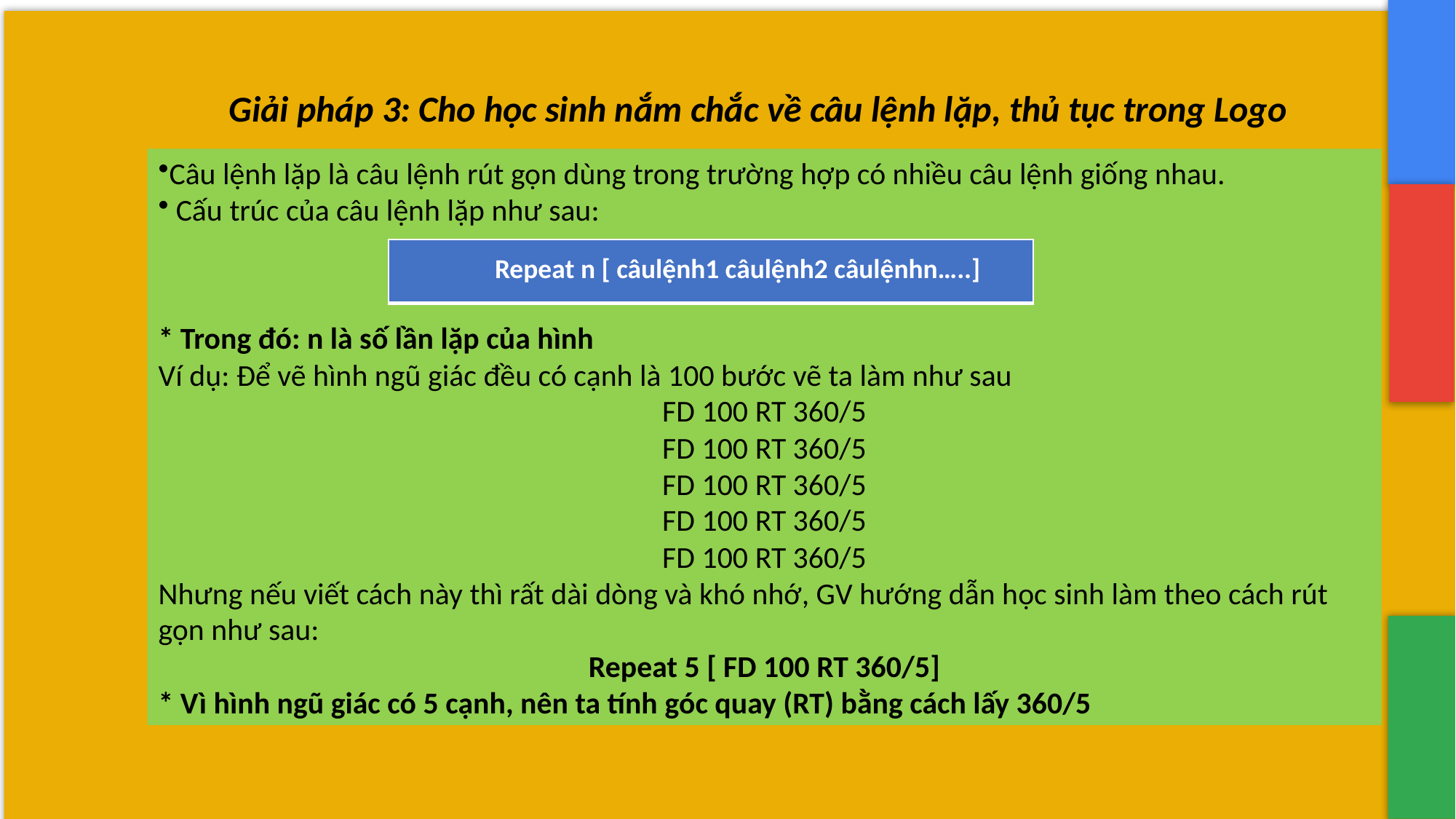

Giải pháp 3: Cho học sinh nắm chắc về câu lệnh lặp, thủ tục trong Logo
Câu lệnh lặp là câu lệnh rút gọn dùng trong trường hợp có nhiều câu lệnh giống nhau.
 Cấu trúc của câu lệnh lặp như sau:

* Trong đó: n là số lần lặp của hình
Ví dụ: Để vẽ hình ngũ giác đều có cạnh là 100 bước vẽ ta làm như sau
FD 100 RT 360/5
FD 100 RT 360/5
FD 100 RT 360/5
FD 100 RT 360/5
FD 100 RT 360/5
Nhưng nếu viết cách này thì rất dài dòng và khó nhớ, GV hướng dẫn học sinh làm theo cách rút gọn như sau:
Repeat 5 [ FD 100 RT 360/5]
* Vì hình ngũ giác có 5 cạnh, nên ta tính góc quay (RT) bằng cách lấy 360/5

| Repeat n [ câulệnh1 câulệnh2 câulệnhn…..] |
| --- |